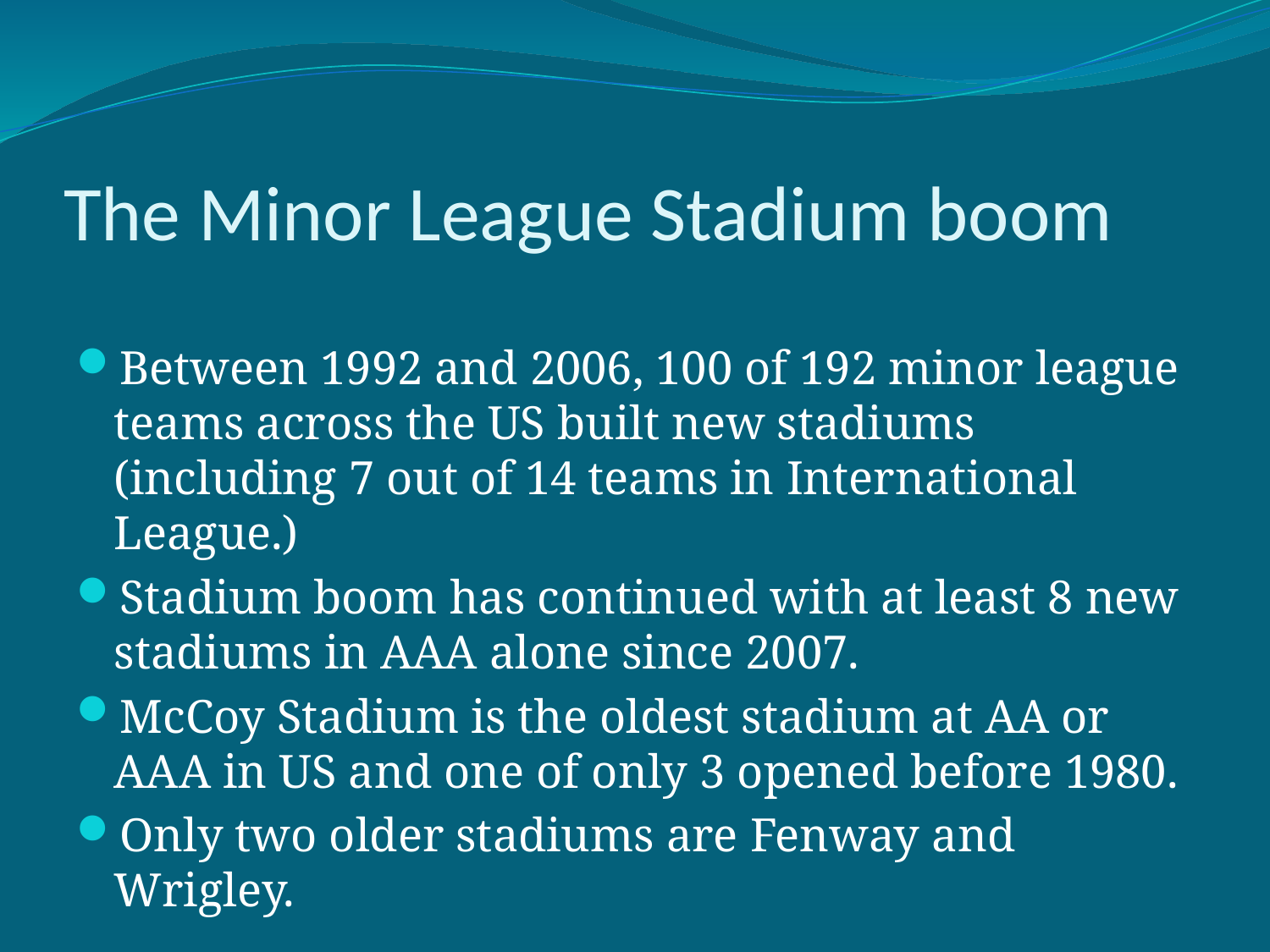

# The Minor League Stadium boom

Between 1992 and 2006, 100 of 192 minor league teams across the US built new stadiums (including 7 out of 14 teams in International League.)
Stadium boom has continued with at least 8 new stadiums in AAA alone since 2007.
McCoy Stadium is the oldest stadium at AA or AAA in US and one of only 3 opened before 1980.
Only two older stadiums are Fenway and Wrigley.